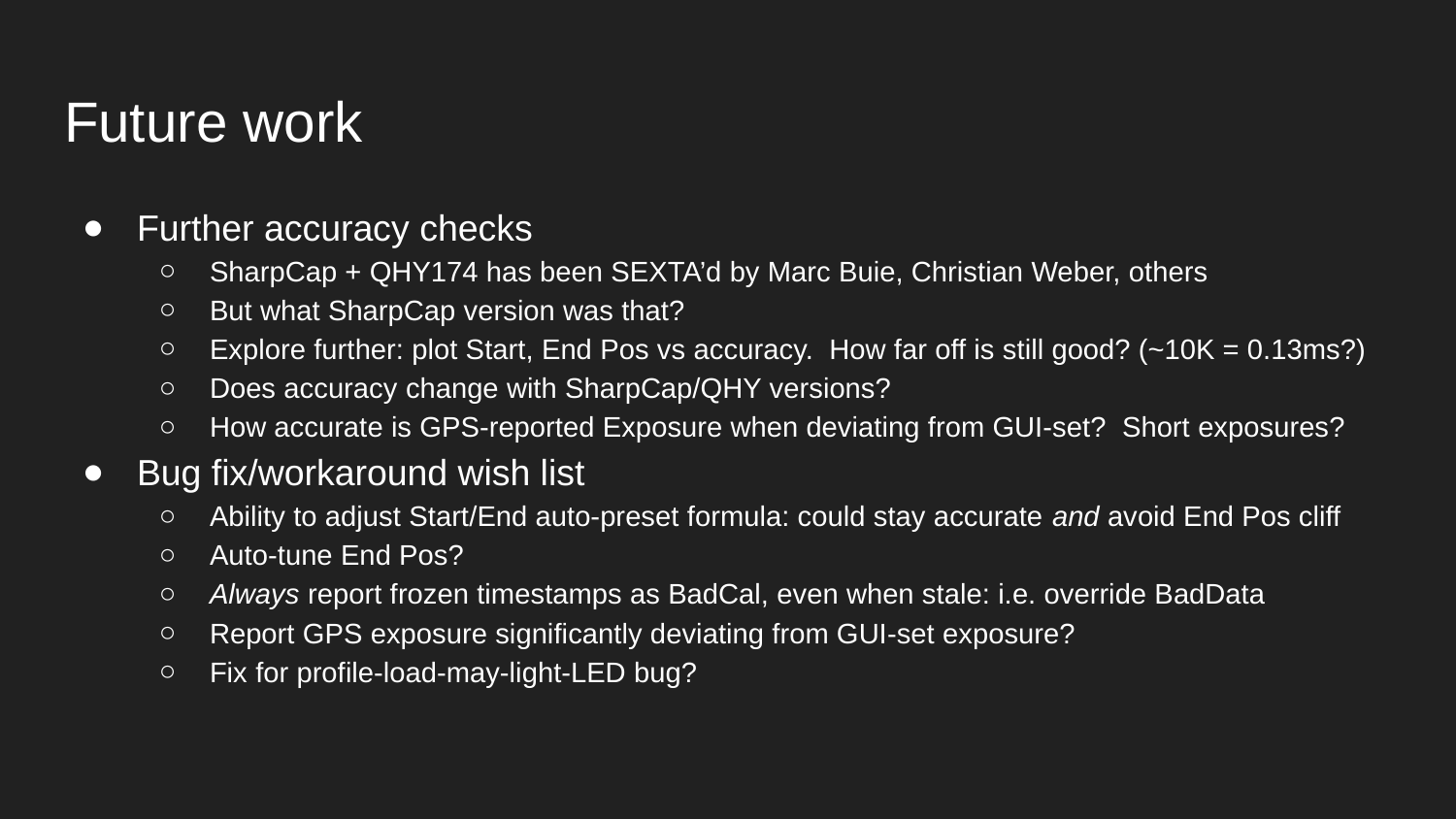

# Future work
Further accuracy checks
SharpCap + QHY174 has been SEXTA’d by Marc Buie, Christian Weber, others
But what SharpCap version was that?
Explore further: plot Start, End Pos vs accuracy.  How far off is still good? (~10K = 0.13ms?)
Does accuracy change with SharpCap/QHY versions?
How accurate is GPS-reported Exposure when deviating from GUI-set?  Short exposures?
Bug fix/workaround wish list
Ability to adjust Start/End auto-preset formula: could stay accurate and avoid End Pos cliff
Auto-tune End Pos?
Always report frozen timestamps as BadCal, even when stale: i.e. override BadData
Report GPS exposure significantly deviating from GUI-set exposure?
Fix for profile-load-may-light-LED bug?